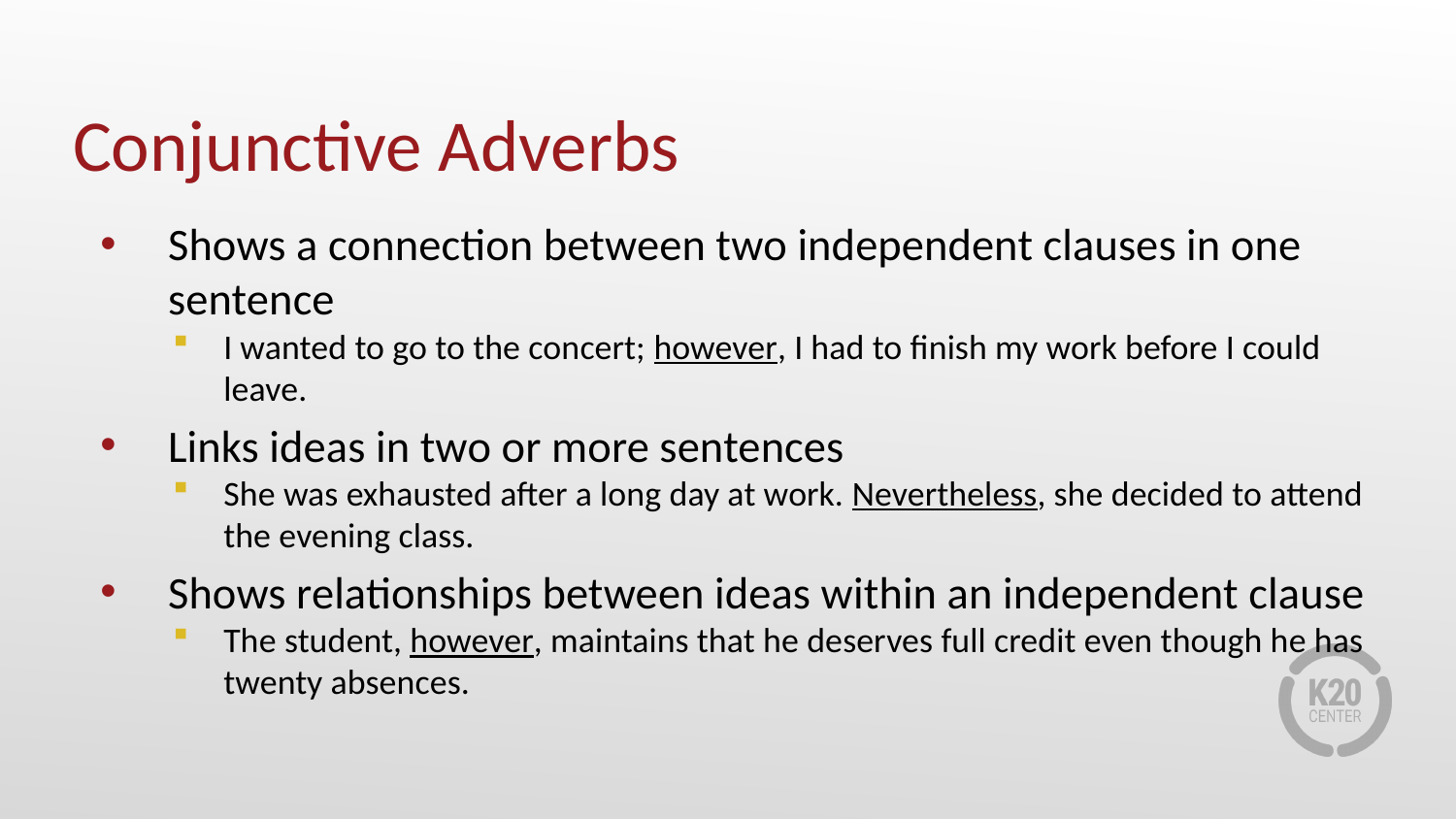

# Conjunctive Adverbs
Shows a connection between two independent clauses in one sentence
I wanted to go to the concert; however, I had to finish my work before I could leave.
Links ideas in two or more sentences
She was exhausted after a long day at work. Nevertheless, she decided to attend the evening class.
Shows relationships between ideas within an independent clause
The student, however, maintains that he deserves full credit even though he has twenty absences.